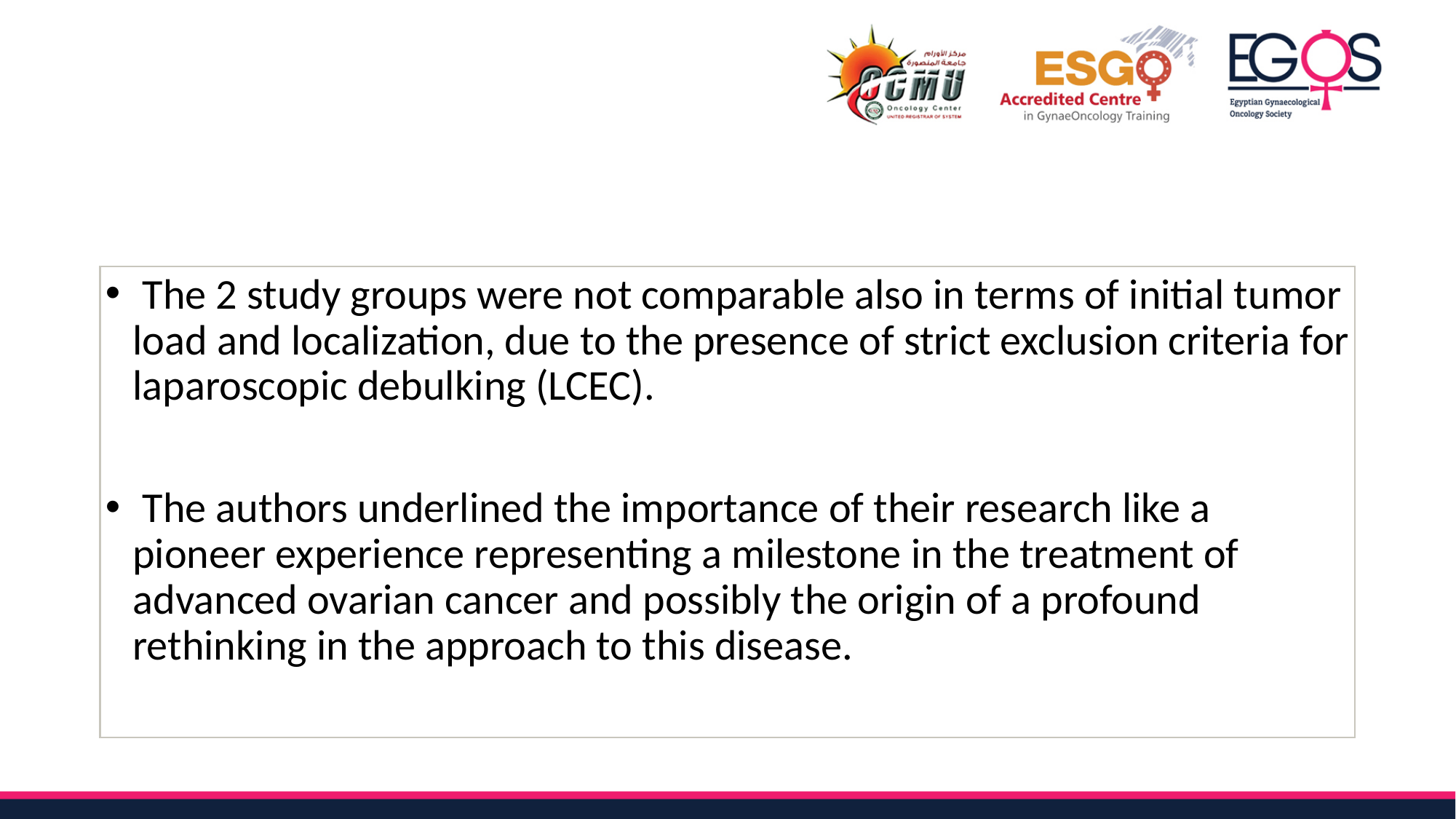

The 2 study groups were not comparable also in terms of initial tumor load and localization, due to the presence of strict exclusion criteria for laparoscopic debulking (LCEC).

 The authors underlined the importance of their research like a pioneer experience representing a milestone in the treatment of advanced ovarian cancer and possibly the origin of a profound rethinking in the approach to this disease.